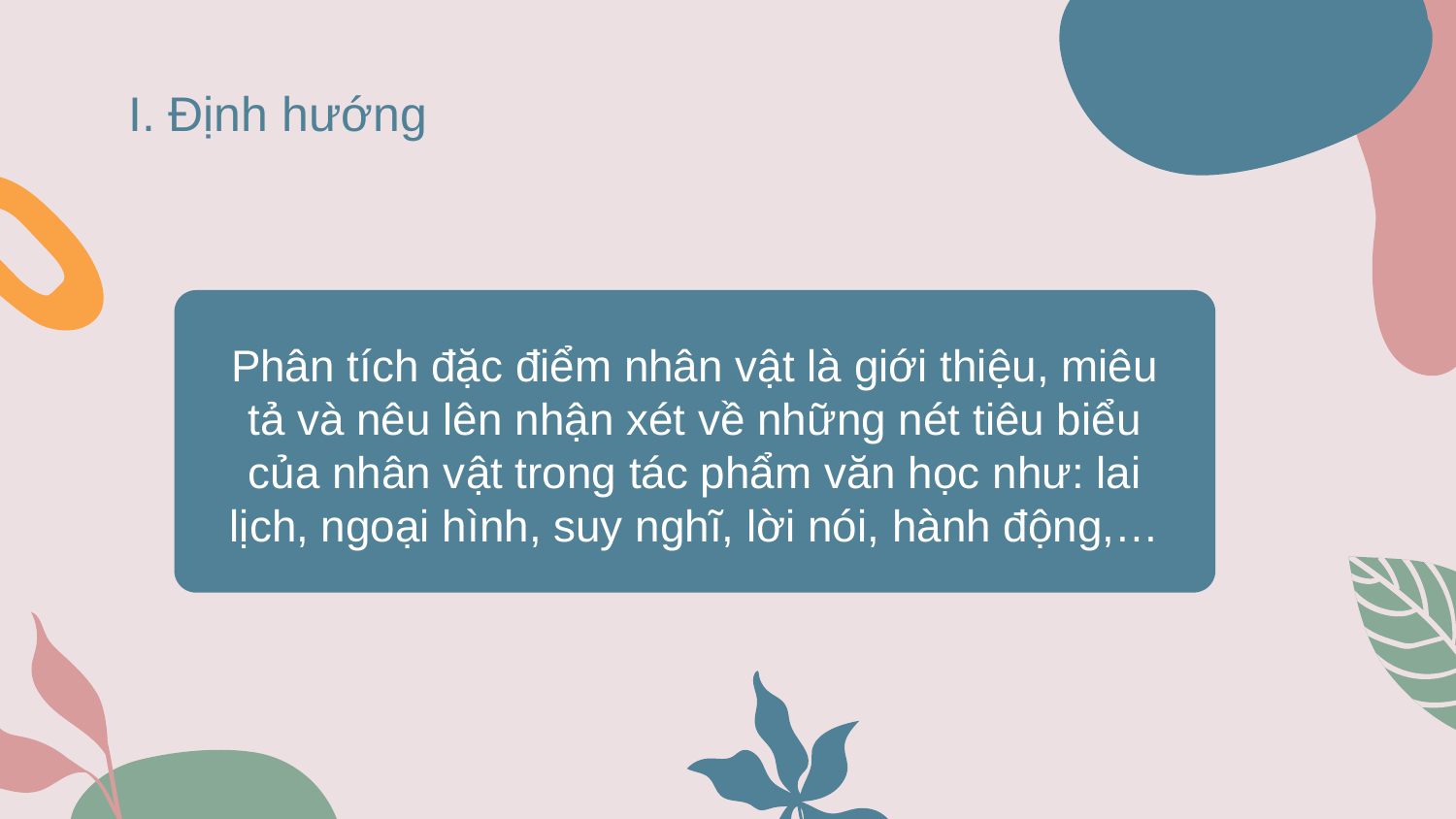

# I. Định hướng

Phân tích đặc điểm nhân vật là giới thiệu, miêu tả và nêu lên nhận xét về những nét tiêu biểu của nhân vật trong tác phẩm văn học như: lai lịch, ngoại hình, suy nghĩ, lời nói, hành động,…